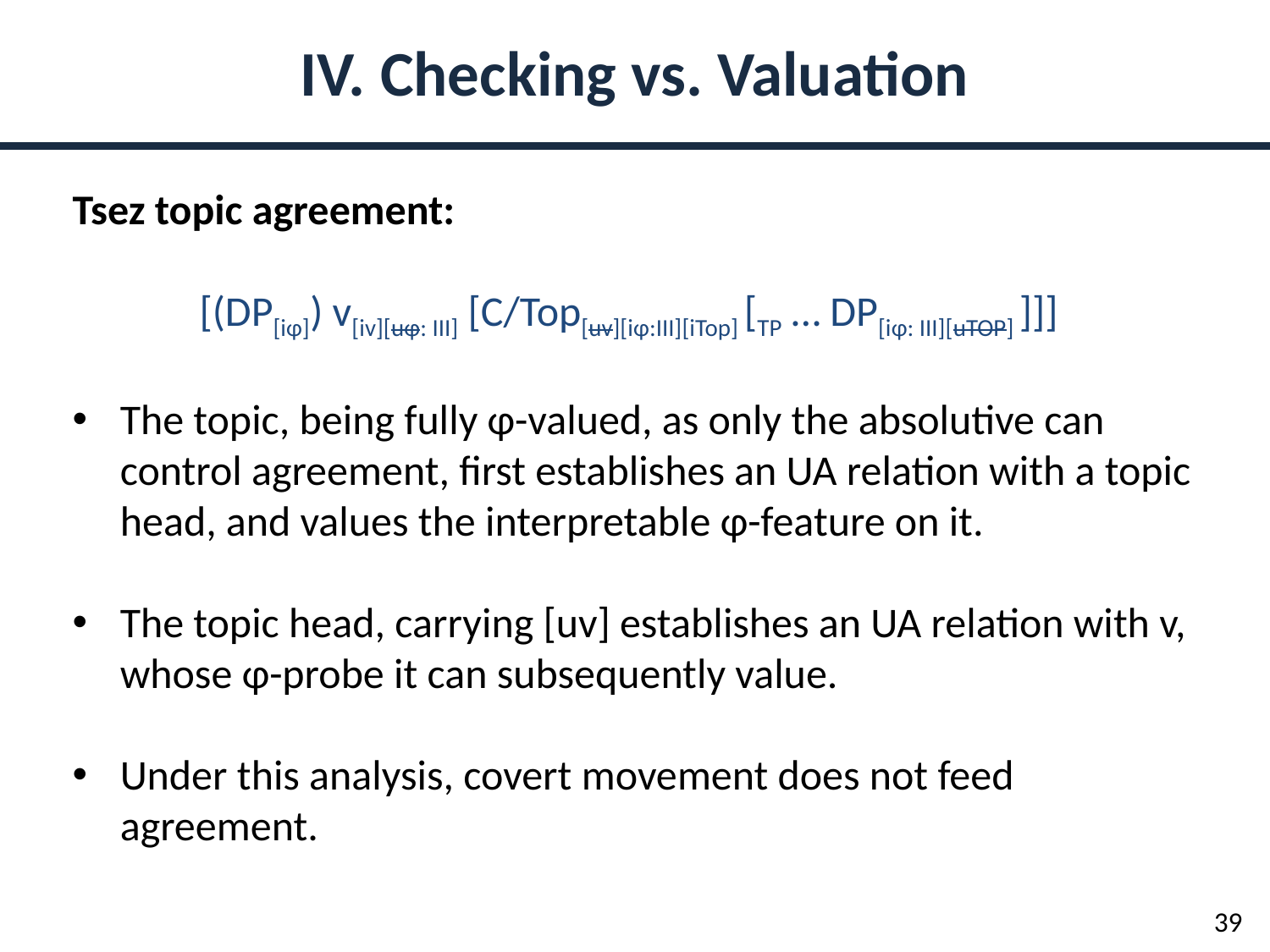

IV. Checking vs. Valuation
Tsez topic agreement:

	[(DP[iφ]) v[iv][uφ: III] [C/Top[uv][iφ:III][iTop] [TP … DP[iφ: III][uTOP] ]]]

The topic, being fully φ-valued, as only the absolutive can control agreement, first establishes an UA relation with a topic head, and values the interpretable φ-feature on it.

The topic head, carrying [uv] establishes an UA relation with v, whose φ-probe it can subsequently value.

Under this analysis, covert movement does not feed agreement.

39